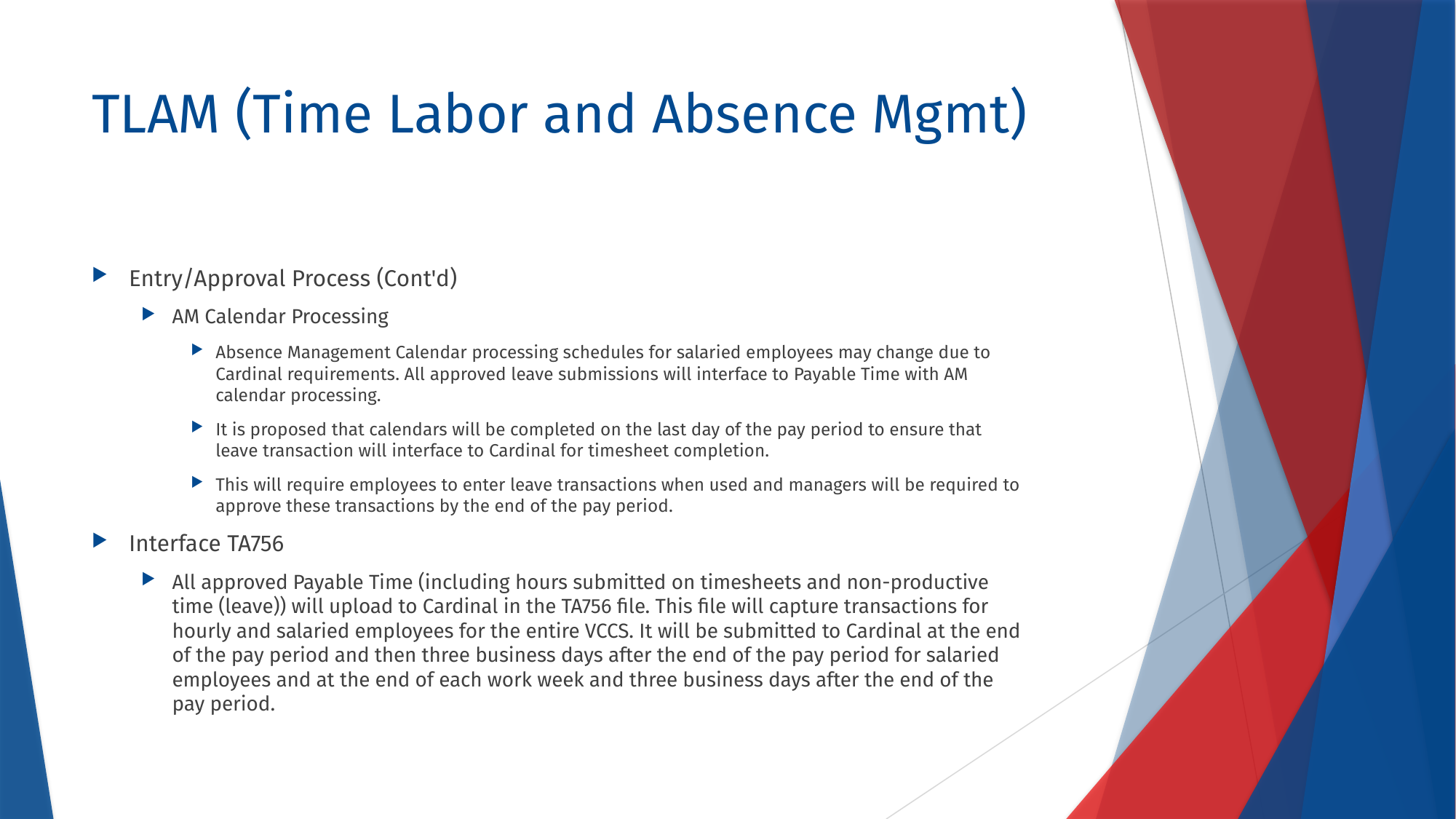

# TLAM (Time Labor and Absence Mgmt)
Entry/Approval Process (Cont'd)
AM Calendar Processing
Absence Management Calendar processing schedules for salaried employees may change due to Cardinal requirements. All approved leave submissions will interface to Payable Time with AM calendar processing.
It is proposed that calendars will be completed on the last day of the pay period to ensure that leave transaction will interface to Cardinal for timesheet completion.
This will require employees to enter leave transactions when used and managers will be required to approve these transactions by the end of the pay period.
Interface TA756
All approved Payable Time (including hours submitted on timesheets and non-productive time (leave)) will upload to Cardinal in the TA756 file. This file will capture transactions for hourly and salaried employees for the entire VCCS. It will be submitted to Cardinal at the end of the pay period and then three business days after the end of the pay period for salaried employees and at the end of each work week and three business days after the end of the pay period.